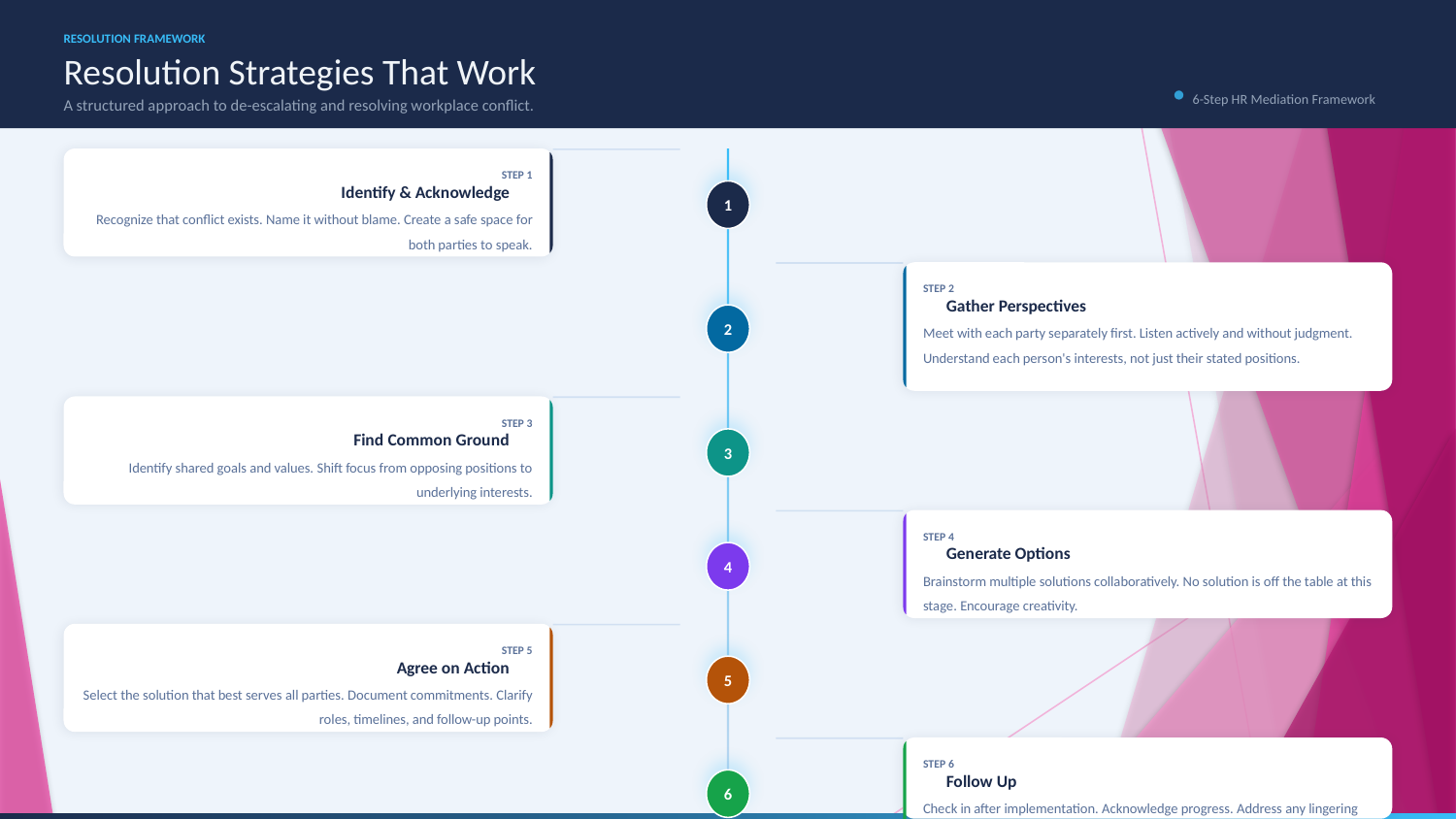

RESOLUTION FRAMEWORK
Resolution Strategies That Work
6-Step HR Mediation Framework
A structured approach to de-escalating and resolving workplace conflict.

STEP 1
Identify & Acknowledge

1
Recognize that conflict exists. Name it without blame. Create a safe space for both parties to speak.

STEP 2
Gather Perspectives

2
Meet with each party separately first. Listen actively and without judgment. Understand each person's interests, not just their stated positions.

STEP 3
Find Common Ground

3
Identify shared goals and values. Shift focus from opposing positions to underlying interests.

STEP 4
Generate Options

4
Brainstorm multiple solutions collaboratively. No solution is off the table at this stage. Encourage creativity.

STEP 5
Agree on Action

5
Select the solution that best serves all parties. Document commitments. Clarify roles, timelines, and follow-up points.

STEP 6
Follow Up

6
Check in after implementation. Acknowledge progress. Address any lingering tensions proactively.